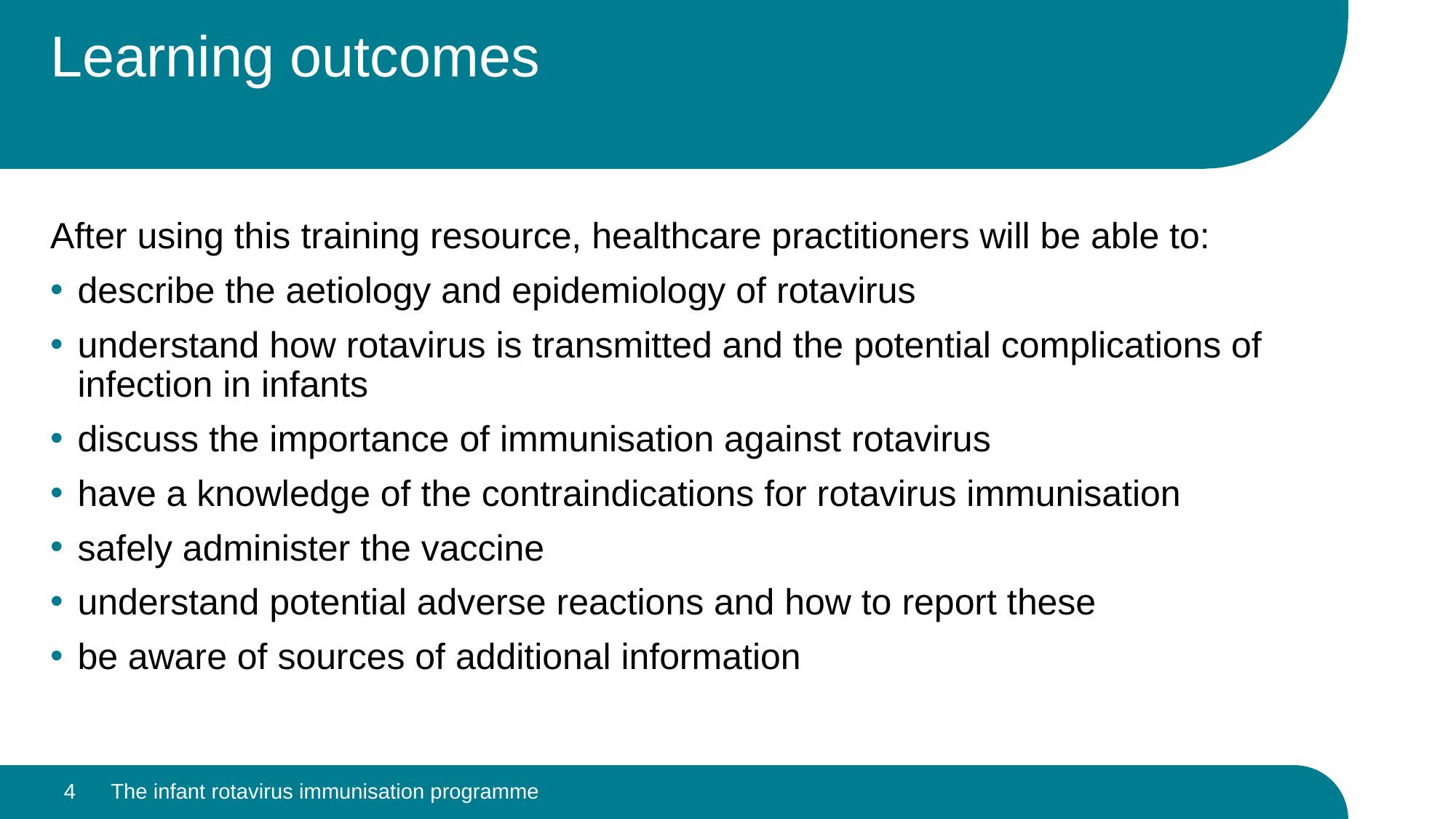

# Learning outcomes
After using this training resource, healthcare practitioners will be able to:
describe the aetiology and epidemiology of rotavirus
understand how rotavirus is transmitted and the potential complications of infection in infants
discuss the importance of immunisation against rotavirus
have a knowledge of the contraindications for rotavirus immunisation
safely administer the vaccine
understand potential adverse reactions and how to report these
be aware of sources of additional information

4
The infant rotavirus immunisation programme